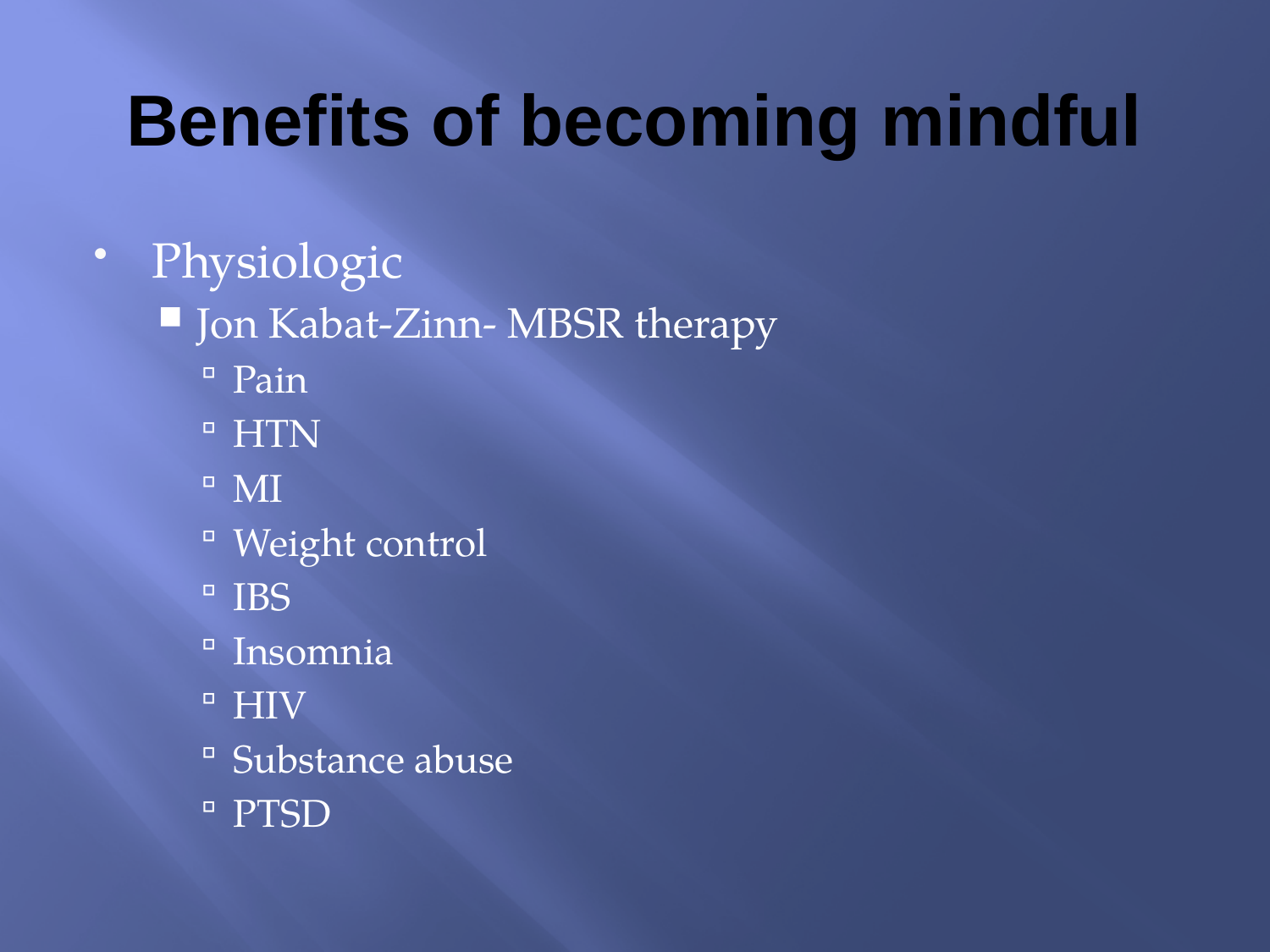

# Benefits of becoming mindful
Physiologic
Jon Kabat-Zinn- MBSR therapy
Pain
HTN
MI
Weight control
IBS
Insomnia
HIV
Substance abuse
PTSD